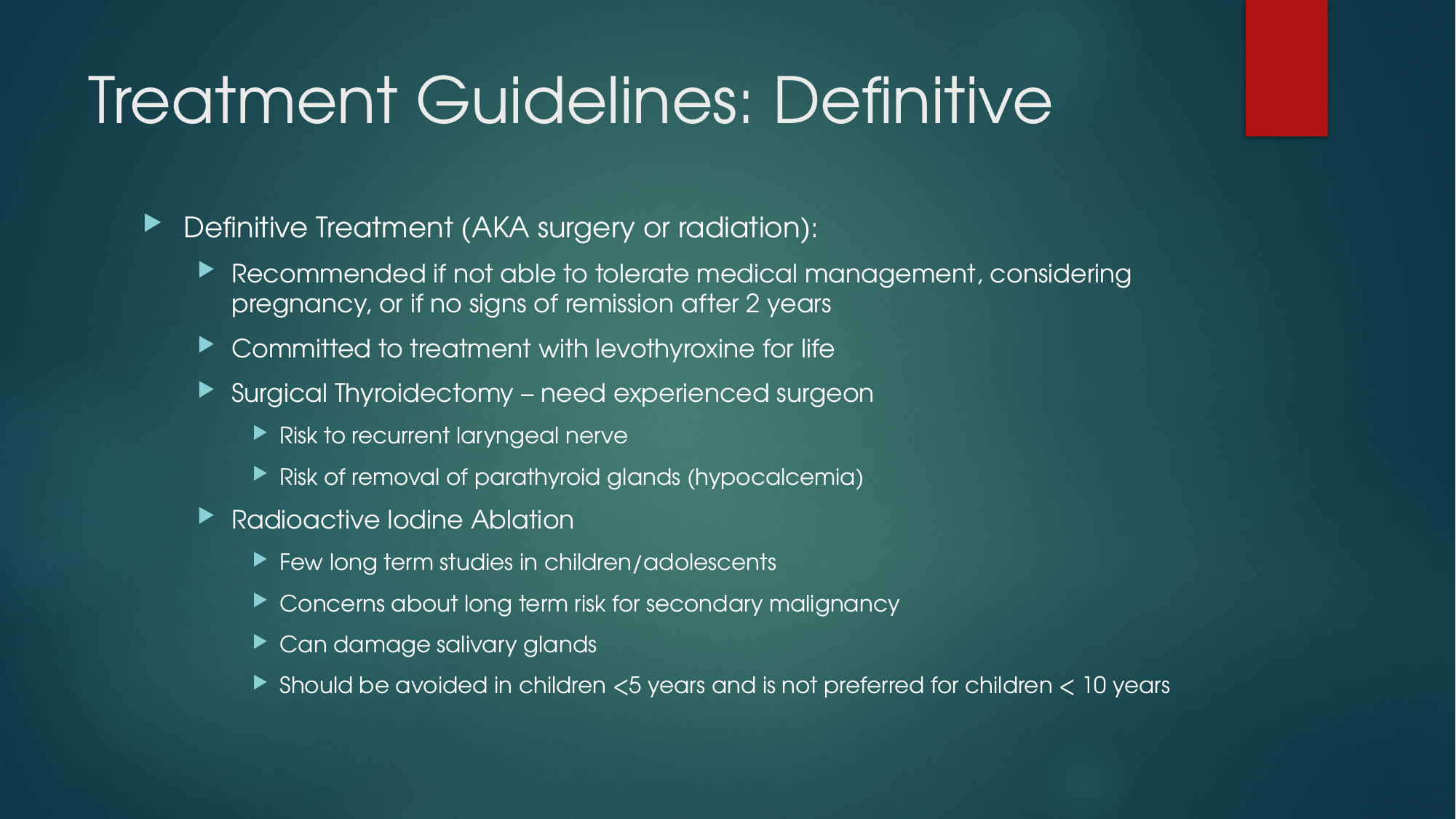

# Treatment Guidelines: Definitive
Definitive Treatment (AKA surgery or radiation):
Recommended if not able to tolerate medical management, considering pregnancy, or if no signs of remission after 2 years
Committed to treatment with levothyroxine for life
Surgical Thyroidectomy – need experienced surgeon
Risk to recurrent laryngeal nerve
Risk of removal of parathyroid glands (hypocalcemia)
Radioactive Iodine Ablation
Few long term studies in children/adolescents
Concerns about long term risk for secondary malignancy
Can damage salivary glands
Should be avoided in children <5 years and is not preferred for children < 10 years